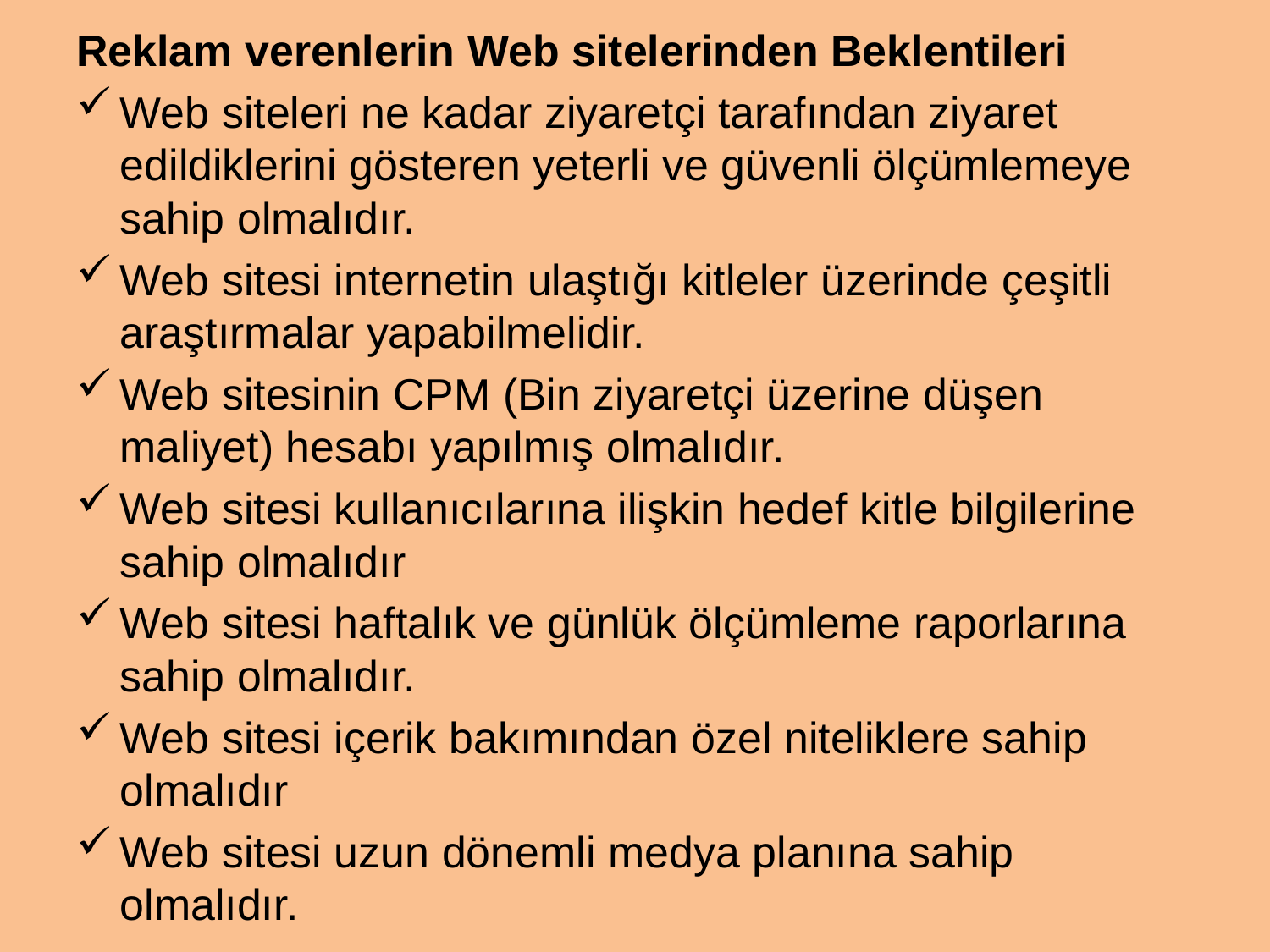

Reklam verenlerin Web sitelerinden Beklentileri
Web siteleri ne kadar ziyaretçi tarafından ziyaret edildiklerini gösteren yeterli ve güvenli ölçümlemeye sahip olmalıdır.
Web sitesi internetin ulaştığı kitleler üzerinde çeşitli araştırmalar yapabilmelidir.
Web sitesinin CPM (Bin ziyaretçi üzerine düşen maliyet) hesabı yapılmış olmalıdır.
Web sitesi kullanıcılarına ilişkin hedef kitle bilgilerine sahip olmalıdır
Web sitesi haftalık ve günlük ölçümleme raporlarına sahip olmalıdır.
Web sitesi içerik bakımından özel niteliklere sahip olmalıdır
Web sitesi uzun dönemli medya planına sahip olmalıdır.